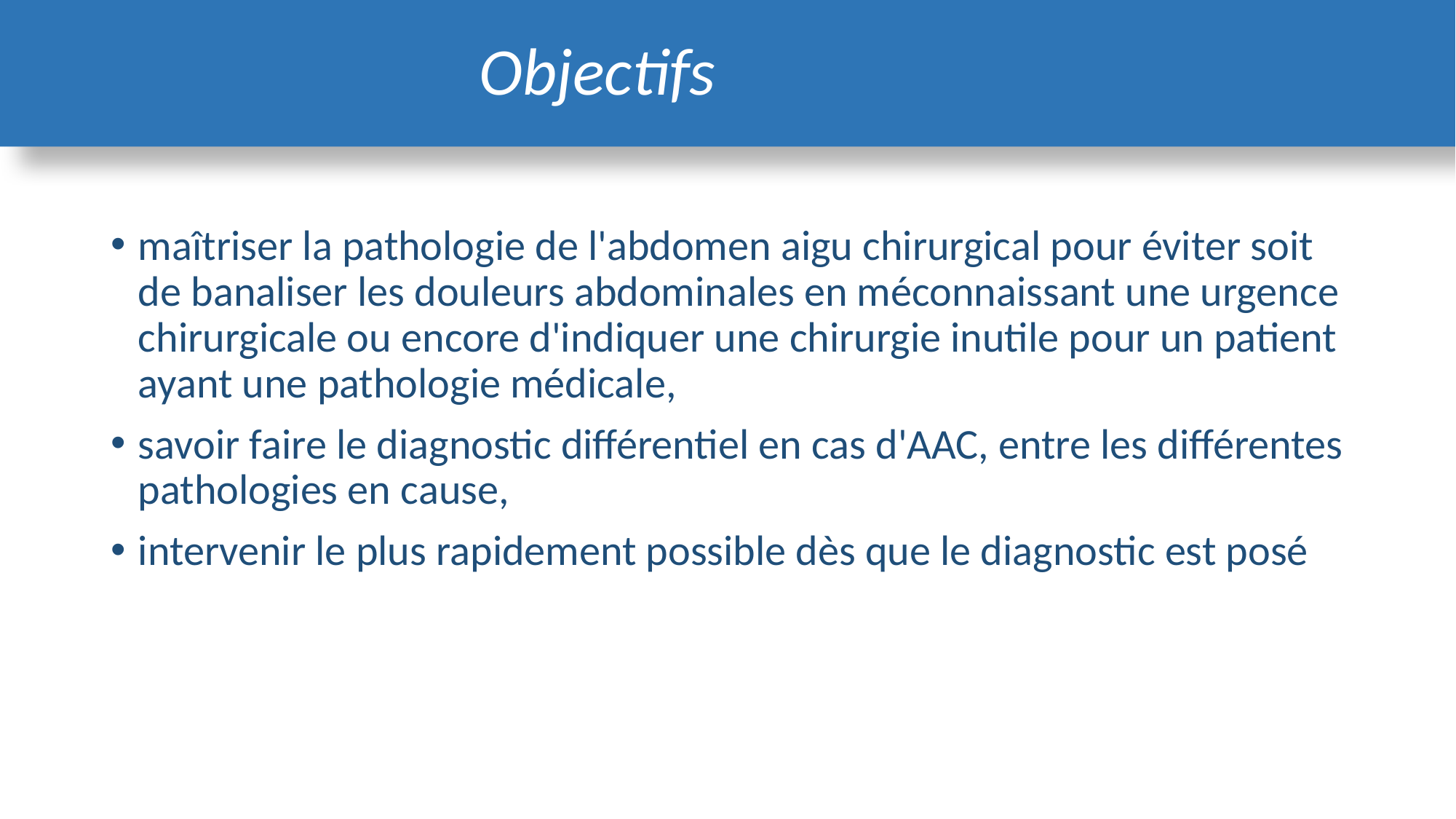

# Objectifs
maîtriser la pathologie de l'abdomen aigu chirurgical pour éviter soit de banaliser les douleurs abdominales en méconnaissant une urgence chirurgicale ou encore d'indiquer une chirurgie inutile pour un patient ayant une pathologie médicale,
savoir faire le diagnostic différentiel en cas d'AAC, entre les différentes pathologies en cause,
intervenir le plus rapidement possible dès que le diagnostic est posé